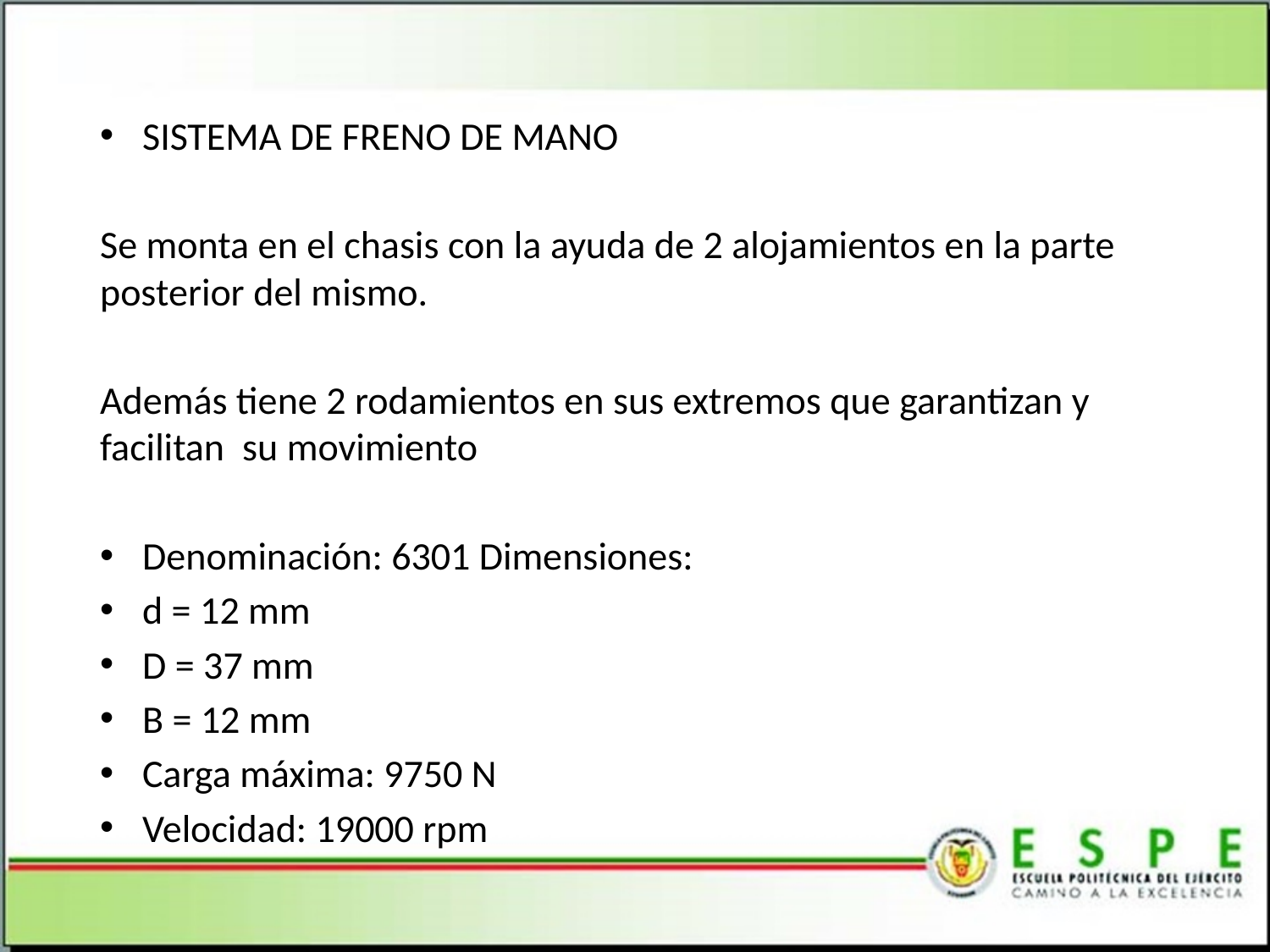

SISTEMA DE FRENO DE MANO

Se monta en el chasis con la ayuda de 2 alojamientos en la parte posterior del mismo.

Además tiene 2 rodamientos en sus extremos que garantizan y facilitan  su movimiento

Denominación: 6301 Dimensiones:
d = 12 mm
D = 37 mm
B = 12 mm
Carga máxima: 9750 N
Velocidad: 19000 rpm